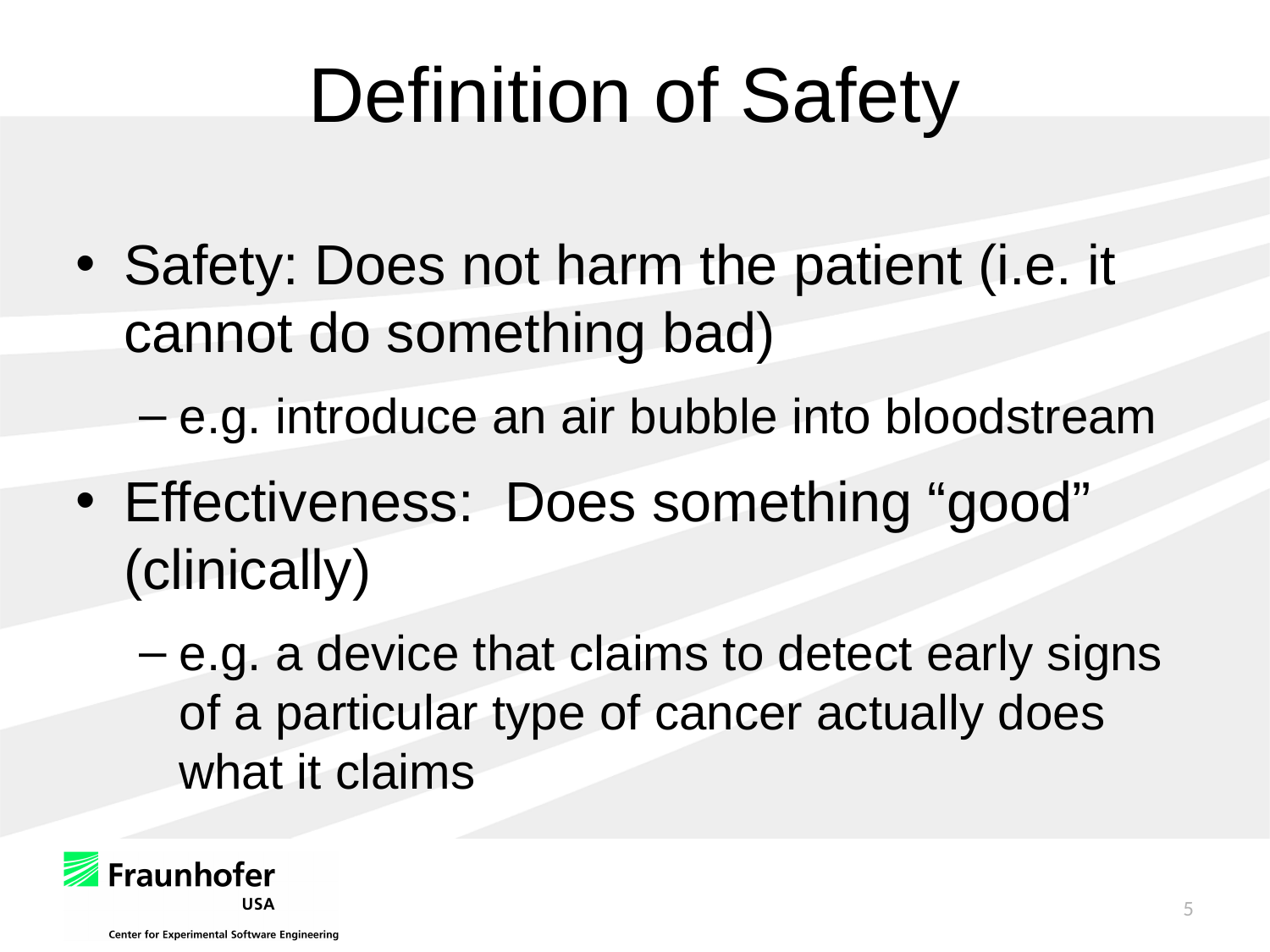

# Definition of Safety
Safety: Does not harm the patient (i.e. it cannot do something bad)
e.g. introduce an air bubble into bloodstream
Effectiveness:  Does something “good” (clinically)
e.g. a device that claims to detect early signs of a particular type of cancer actually does what it claims
5